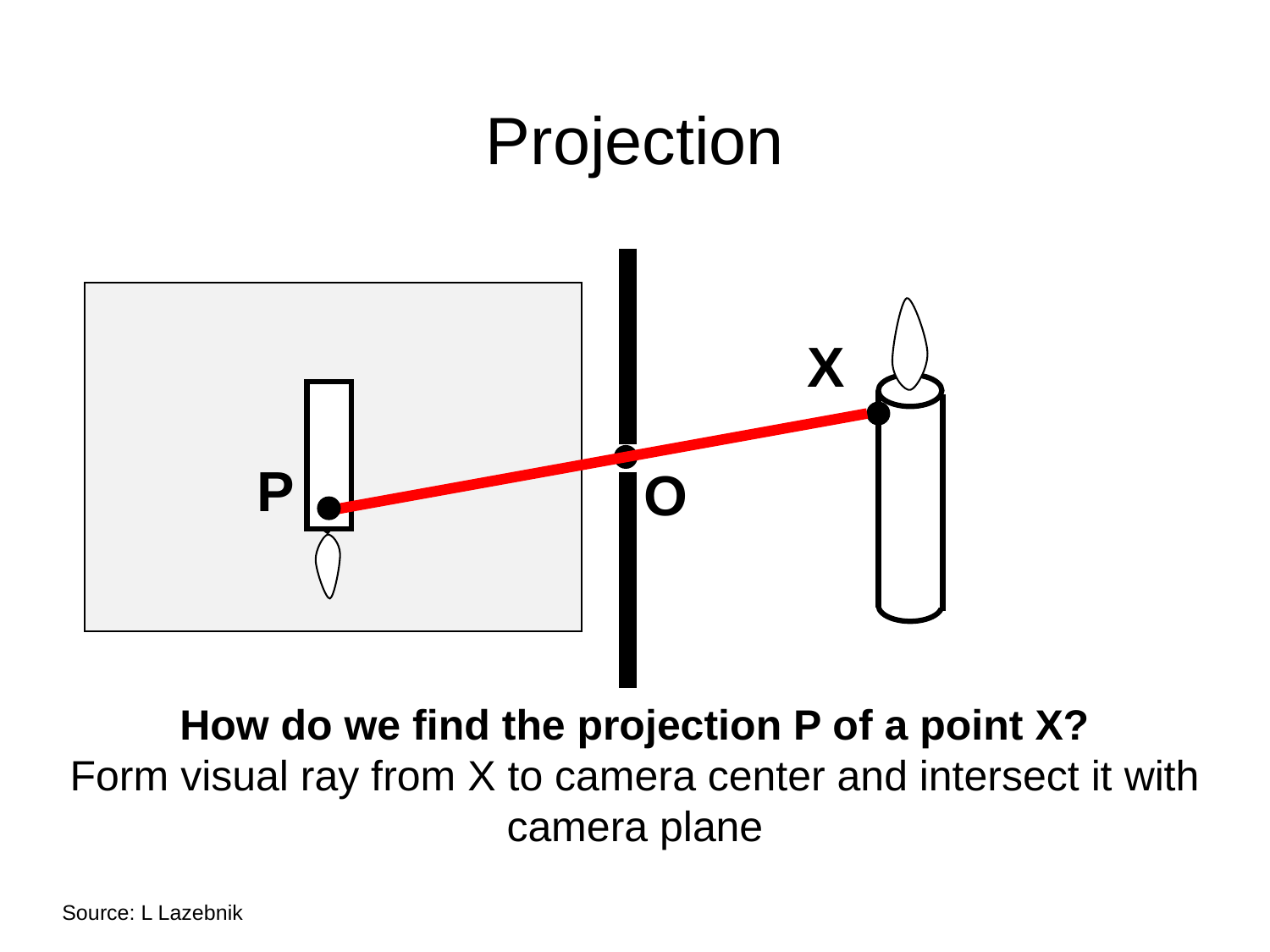

# Projection

X

P

O
How do we find the projection P of a point X?
Form visual ray from X to camera center and intersect it with camera plane

Source: L Lazebnik